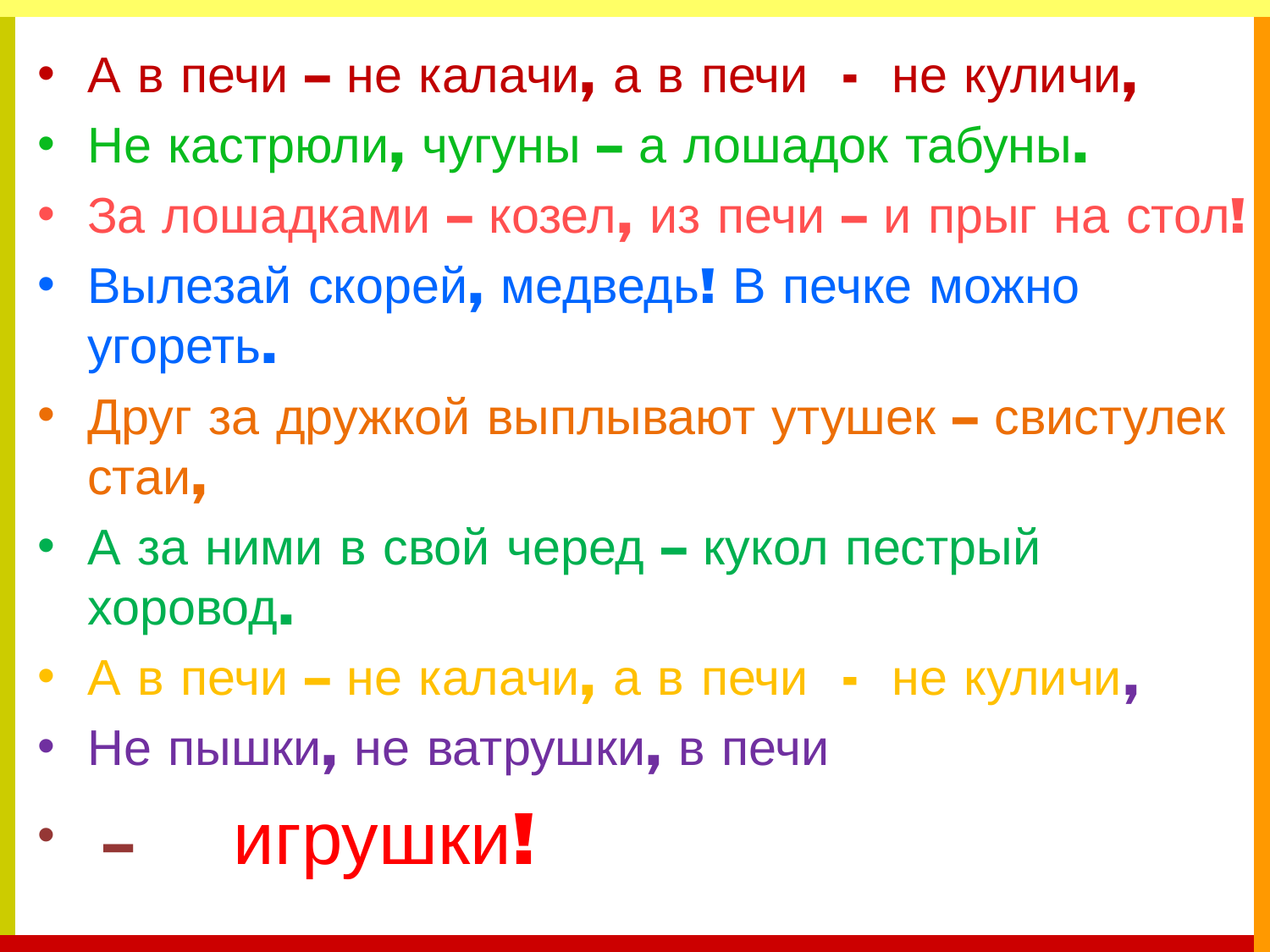

А в печи – не калачи, а в печи  -  не куличи,
Не кастрюли, чугуны – а лошадок табуны.
За лошадками – козел, из печи – и прыг на стол!
Вылезай скорей, медведь! В печке можно угореть.
Друг за дружкой выплывают утушек – свистулек стаи,
А за ними в свой черед – кукол пестрый хоровод.
А в печи – не калачи, а в печи  -  не куличи,
Не пышки, не ватрушки, в печи
 –     игрушки!